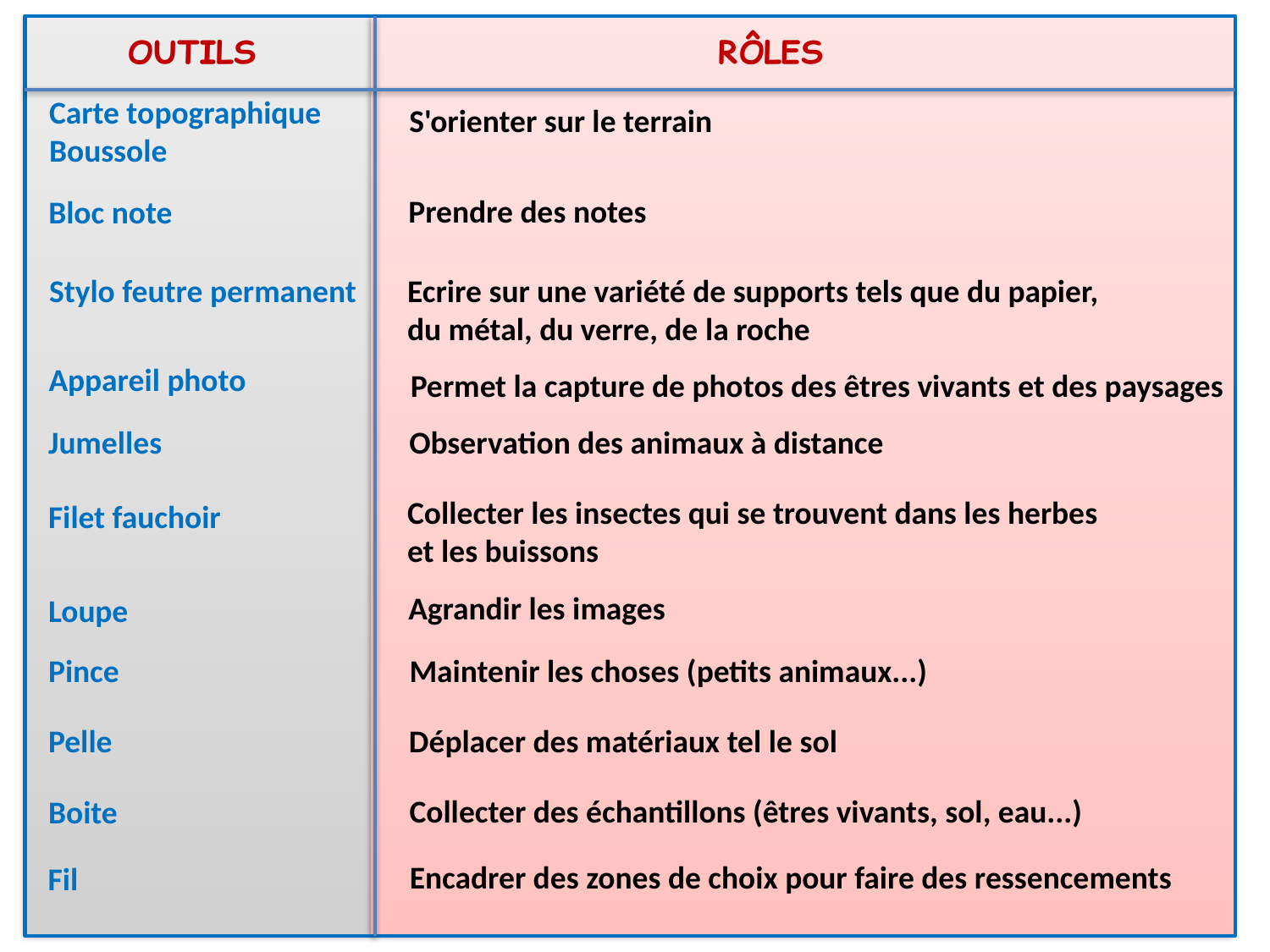

OUTILS
RÔLES
Carte topographique
Boussole
S'orienter sur le terrain
Prendre des notes
Bloc note
Stylo feutre permanent
Ecrire sur une variété de supports tels que du papier, du métal, du verre, de la roche
Appareil photo
Permet la capture de photos des êtres vivants et des paysages
Jumelles
Observation des animaux à distance
Collecter les insectes qui se trouvent dans les herbes et les buissons
Filet fauchoir
Agrandir les images
Loupe
Pince
Maintenir les choses (petits animaux...)
Pelle
Déplacer des matériaux tel le sol
Collecter des échantillons (êtres vivants, sol, eau...)
Boite
Encadrer des zones de choix pour faire des ressencements
Fil